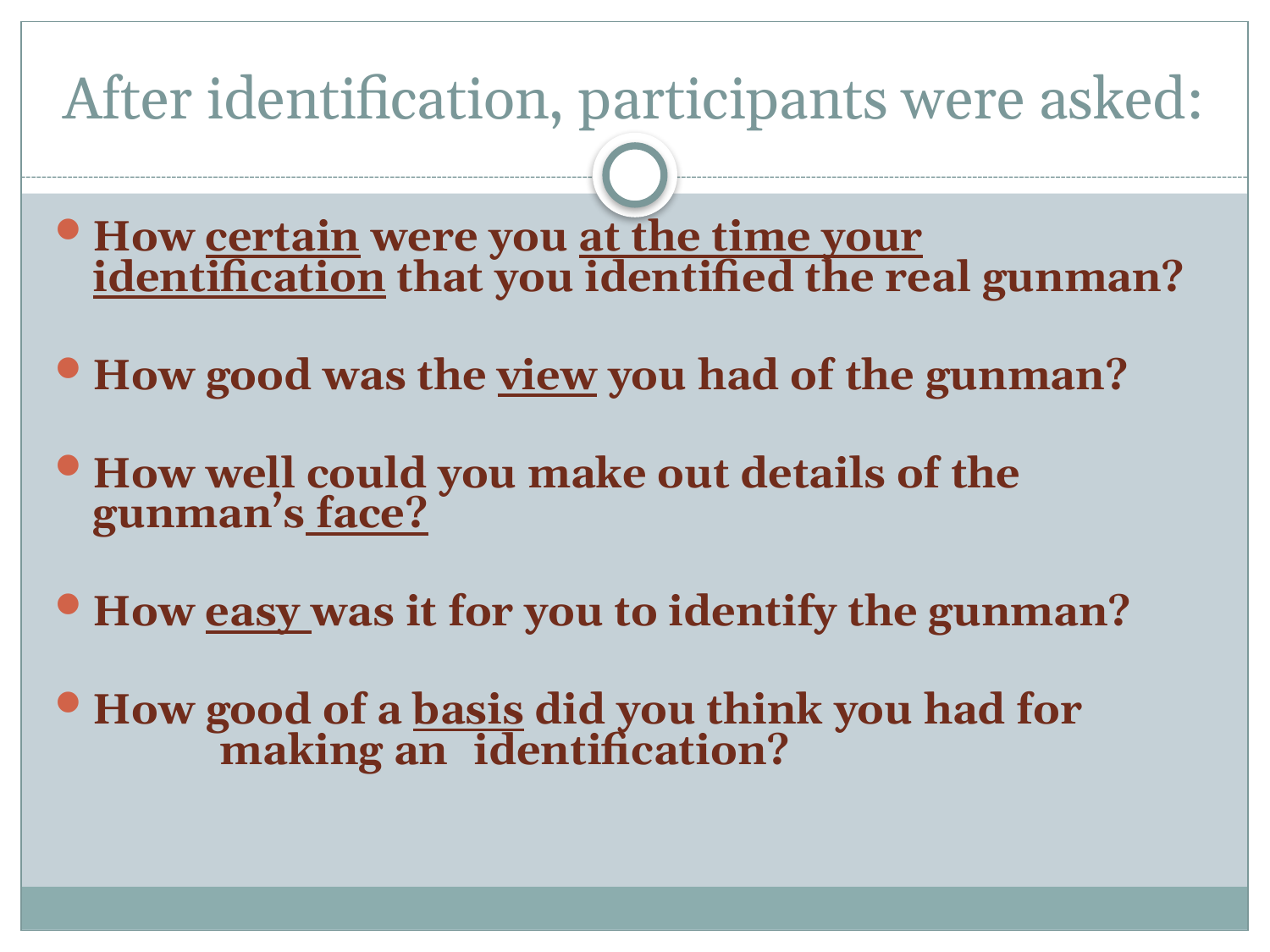

# After identification, participants were asked:
How certain were you at the time your identification that you identified the real gunman?

How good was the view you had of the gunman?

How well could you make out details of the gunman’s face?

How easy was it for you to identify the gunman?

How good of a basis did you think you had for 		making an 	identification?